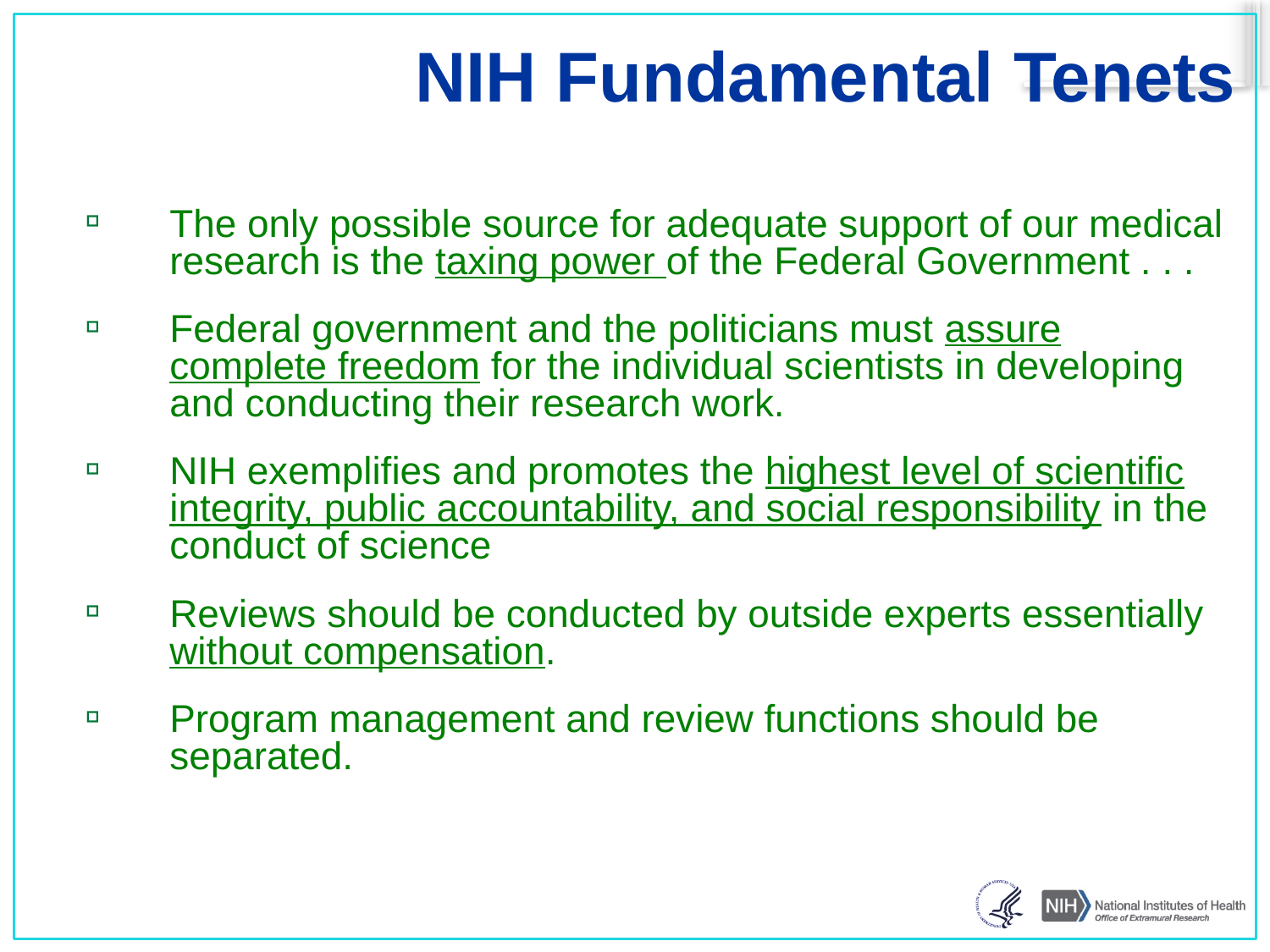

# NIH Fundamental Tenets
The only possible source for adequate support of our medical research is the taxing power of the Federal Government . . .

Federal government and the politicians must assure complete freedom for the individual scientists in developing and conducting their research work.

NIH exemplifies and promotes the highest level of scientific integrity, public accountability, and social responsibility in the conduct of science

Reviews should be conducted by outside experts essentially without compensation.

Program management and review functions should be separated.